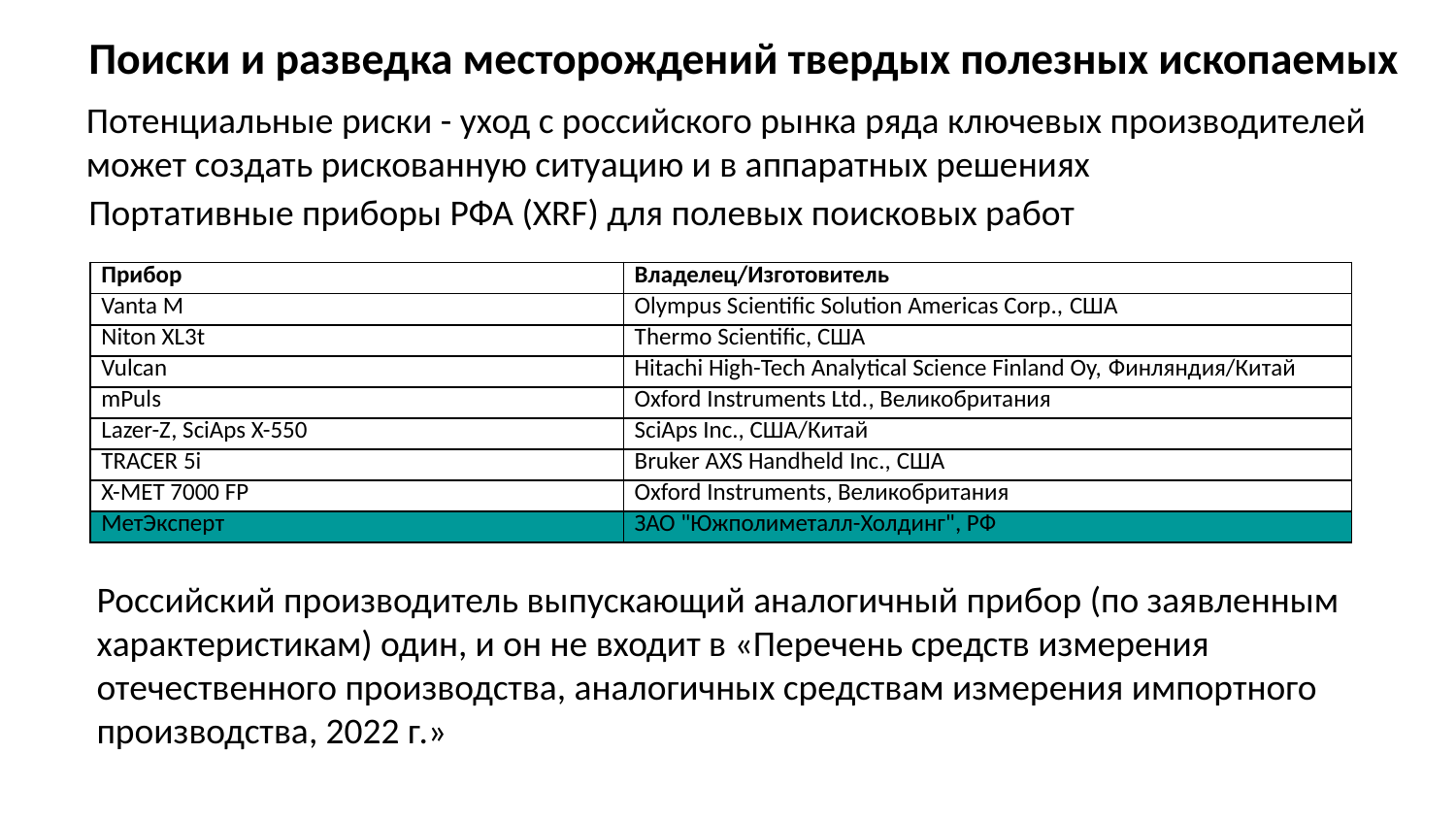

Поиски и разведка месторождений твердых полезных ископаемых
Потенциальные риски - уход с российского рынка ряда ключевых производителей может создать рискованную ситуацию и в аппаратных решениях

Портативные приборы РФА (XRF) для полевых поисковых работ
| Прибор | Владелец/Изготовитель |
| --- | --- |
| Vanta M | Olympus Scientific Solution Americas Corp., США |
| Niton XL3t | Thermo Scientific, США |
| Vulcan | Hitachi High-Tech Analytical Science Finland Oy, Финляндия/Китай |
| mPuls | Oxford Instruments Ltd., Великобритания |
| Lazer-Z, SciAps X-550 | SciAps Inc., США/Китай |
| TRACER 5i | Bruker AXS Handheld Inc., США |
| X-MET 7000 FP | Oxford Instruments, Великобритания |
| МетЭксперт | ЗАО "Южполиметалл-Холдинг", РФ |
Российский производитель выпускающий аналогичный прибор (по заявленным характеристикам) один, и он не входит в «Перечень средств измерения отечественного производства, аналогичных средствам измерения импортного производства, 2022 г.»